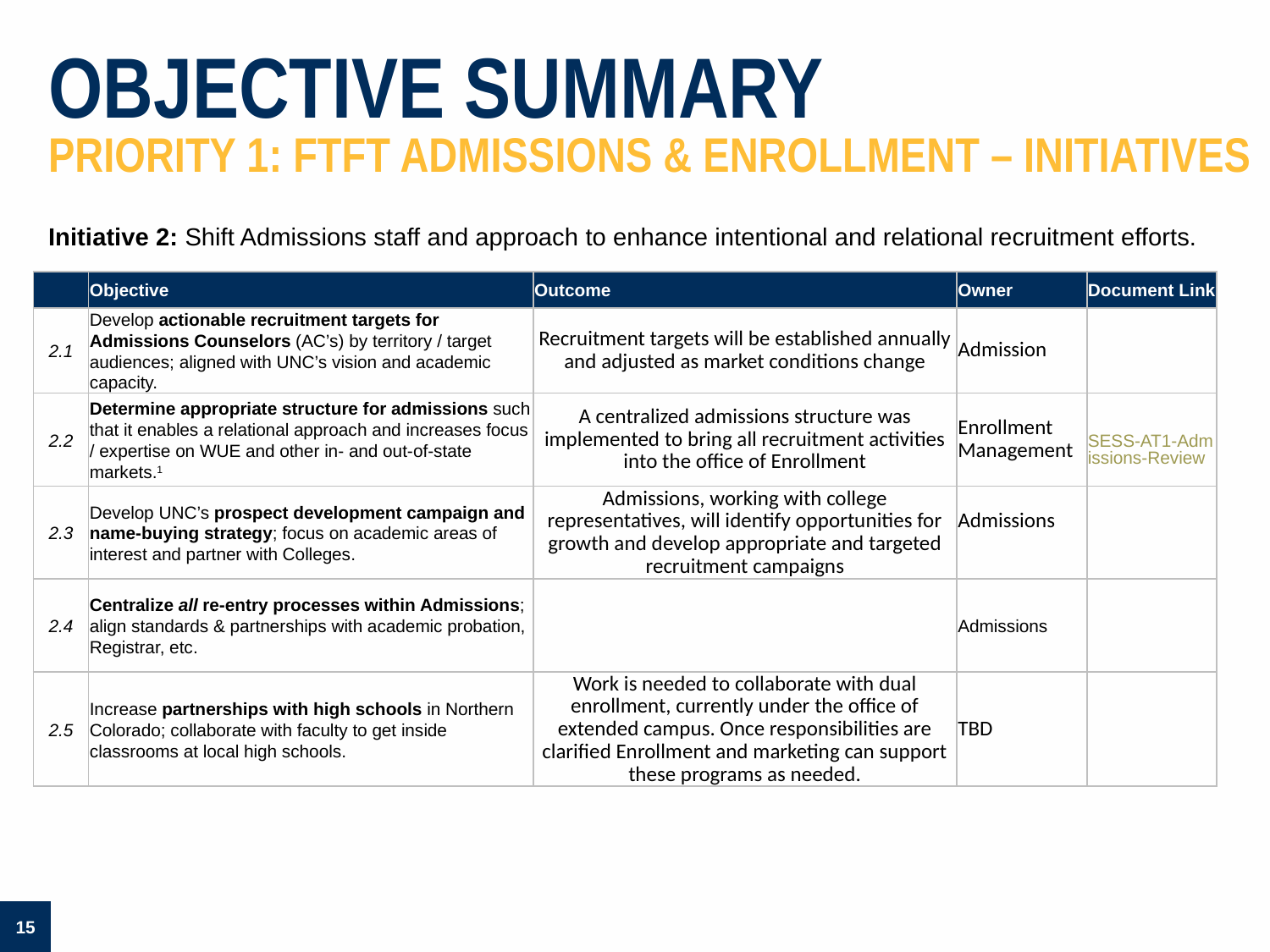

# OBJECTIVE SUMMARY priority 1: FTFT Admissions & Enrollment – initiatives
Initiative 2: Shift Admissions staff and approach to enhance intentional and relational recruitment efforts.
|  | Objective | Outcome | Owner | Document Link |
| --- | --- | --- | --- | --- |
| 2.1 | Develop actionable recruitment targets for Admissions Counselors (AC’s) by territory / target audiences; aligned with UNC’s vision and academic capacity. | Recruitment targets will be established annually and adjusted as market conditions change | Admission |  |
| 2.2 | Determine appropriate structure for admissions such that it enables a relational approach and increases focus / expertise on WUE and other in- and out-of-state markets.1 | A centralized admissions structure was implemented to bring all recruitment activities into the office of Enrollment | Enrollment Management | SESS-AT1-Admissions-Review |
| 2.3 | Develop UNC’s prospect development campaign and name-buying strategy; focus on academic areas of interest and partner with Colleges. | Admissions, working with college representatives, will identify opportunities for growth and develop appropriate and targeted recruitment campaigns | Admissions |  |
| 2.4 | Centralize all re-entry processes within Admissions; align standards & partnerships with academic probation, Registrar, etc. |  | Admissions |  |
| 2.5 | Increase partnerships with high schools in Northern Colorado; collaborate with faculty to get inside classrooms at local high schools. | Work is needed to collaborate with dual enrollment, currently under the office of extended campus. Once responsibilities are clarified Enrollment and marketing can support these programs as needed. | TBD |  |
15